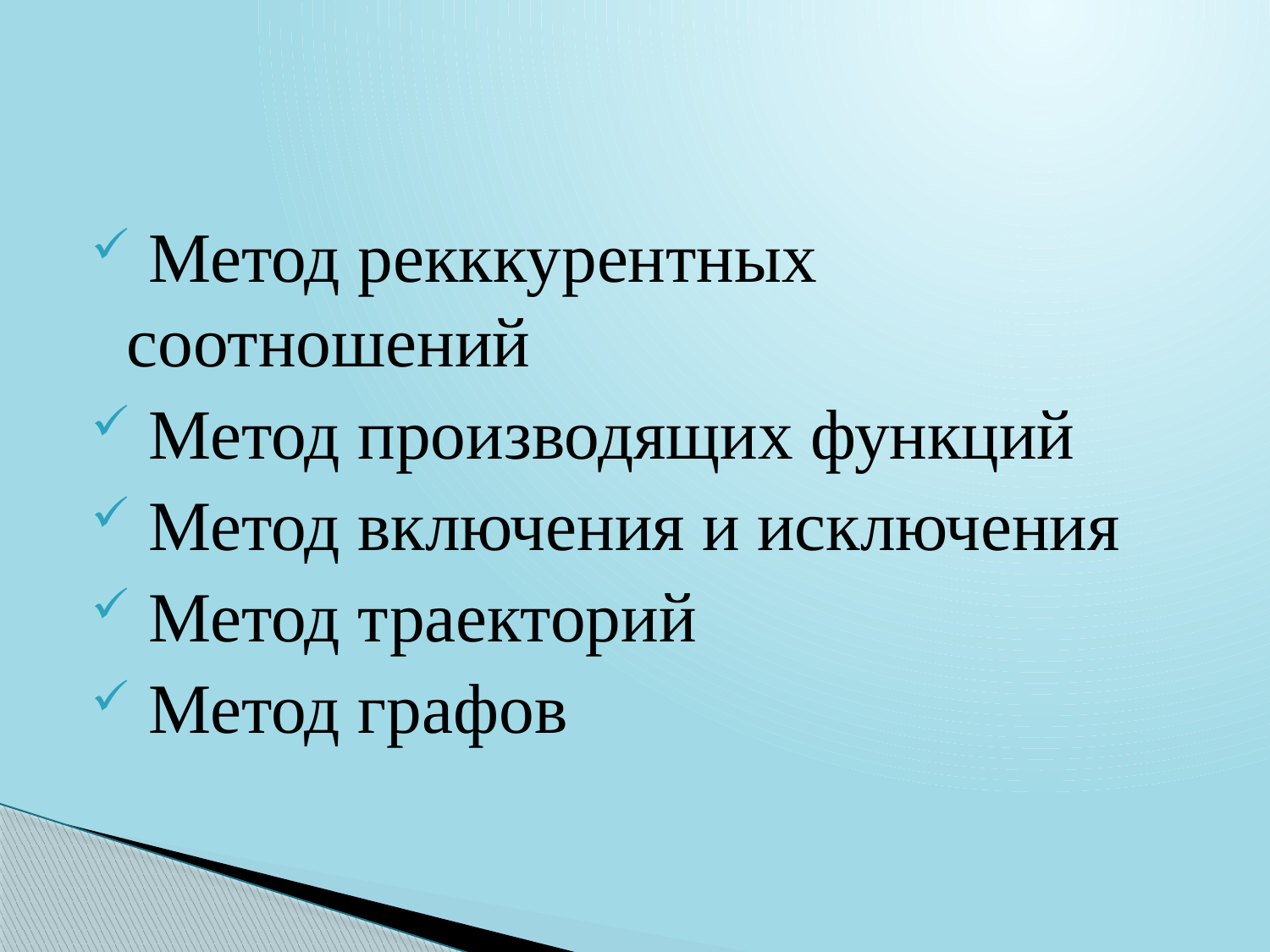

#
 Метод рекккурентных соотношений
 Метод производящих функций
 Метод включения и исключения
 Метод траекторий
 Метод графов